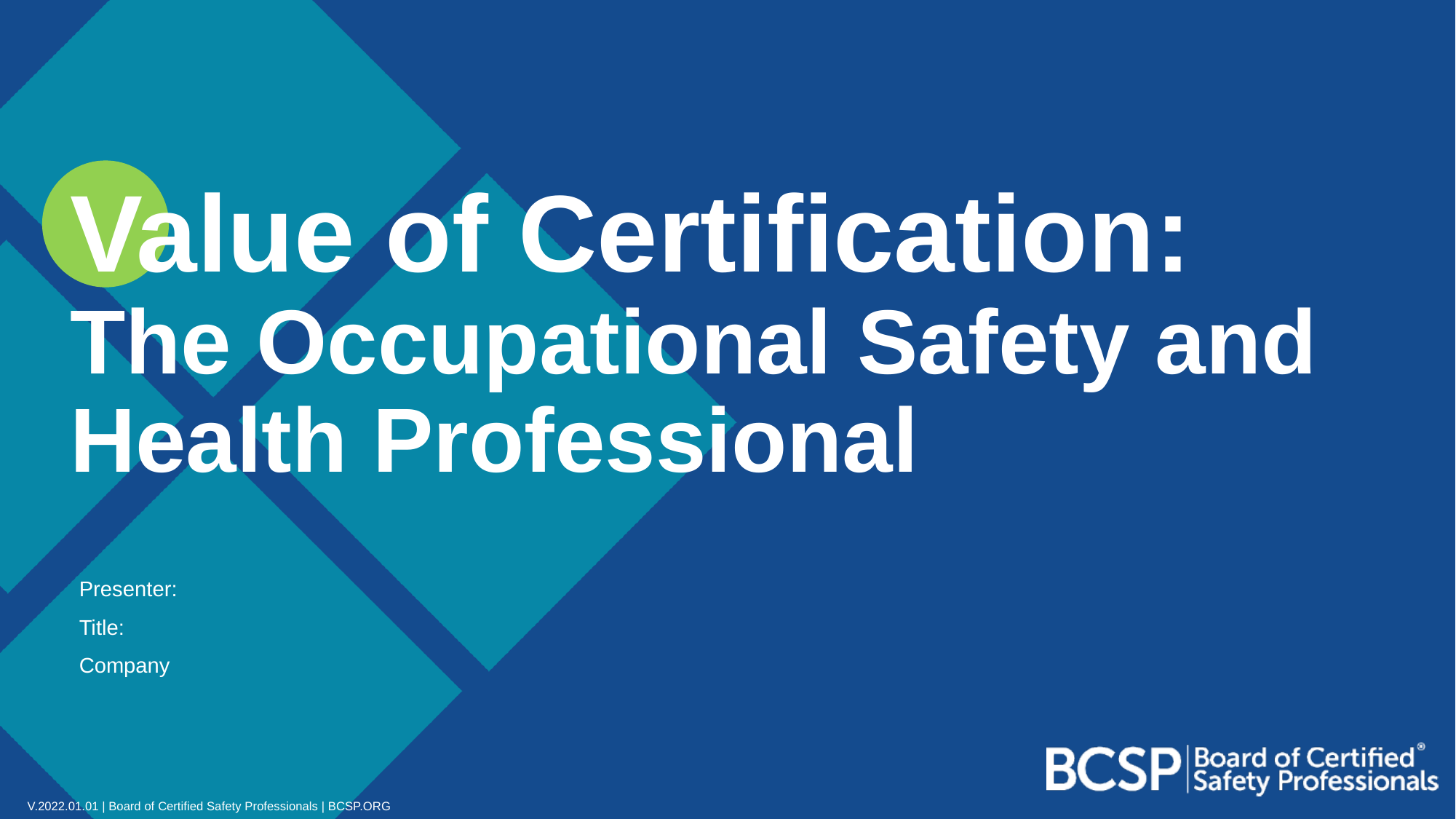

Value of Certification:
The Occupational Safety and Health Professional
Presenter:
Title:
Company